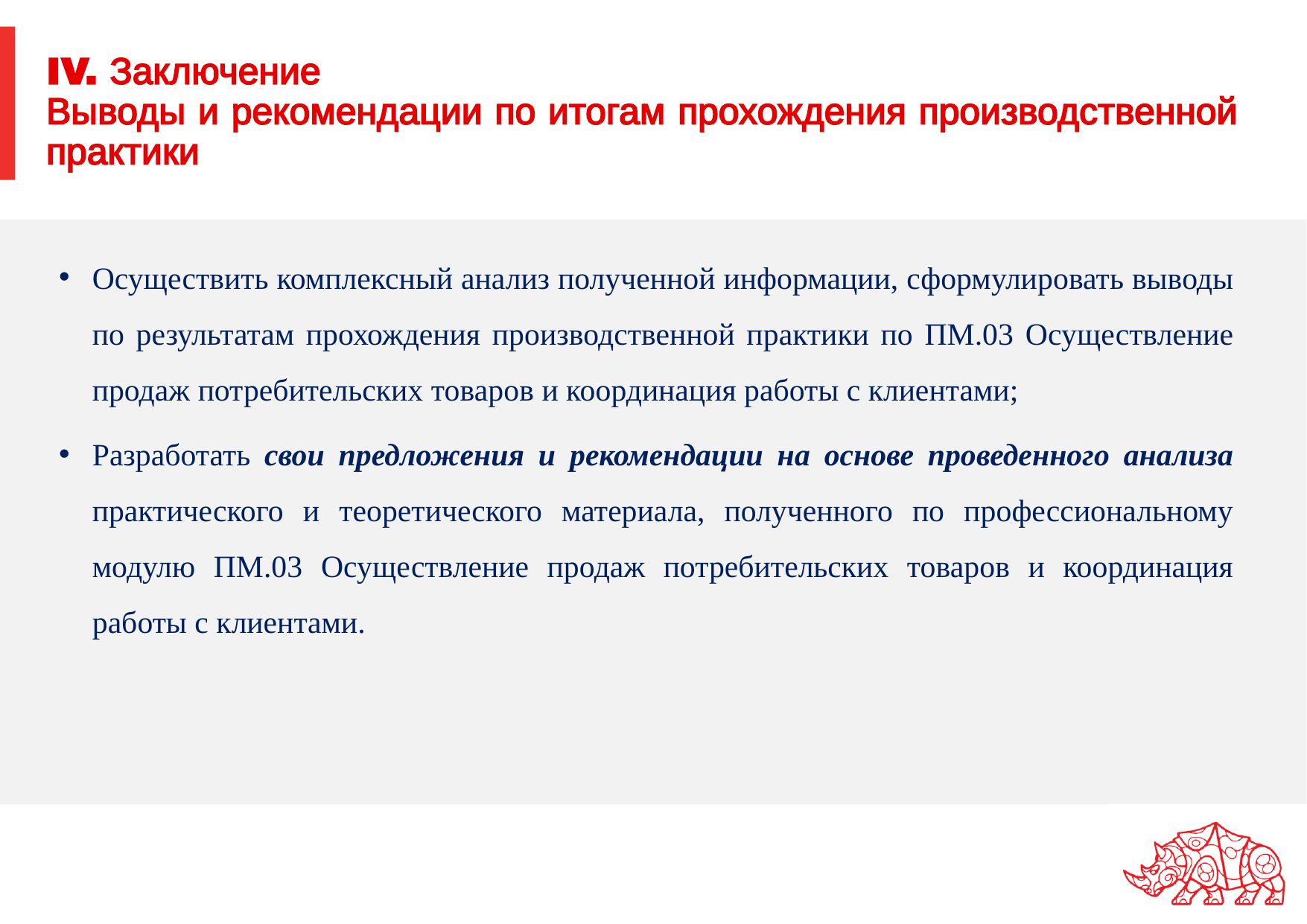

# IV. Заключение Выводы и рекомендации по итогам прохождения производственной практики
Осуществить комплексный анализ полученной информации, сформулировать выводы по результатам прохождения производственной практики по ПМ.03 Осуществление продаж потребительских товаров и координация работы с клиентами;
Разработать свои предложения и рекомендации на основе проведенного анализа практического и теоретического материала, полученного по профессиональному модулю ПМ.03 Осуществление продаж потребительских товаров и координация работы с клиентами.